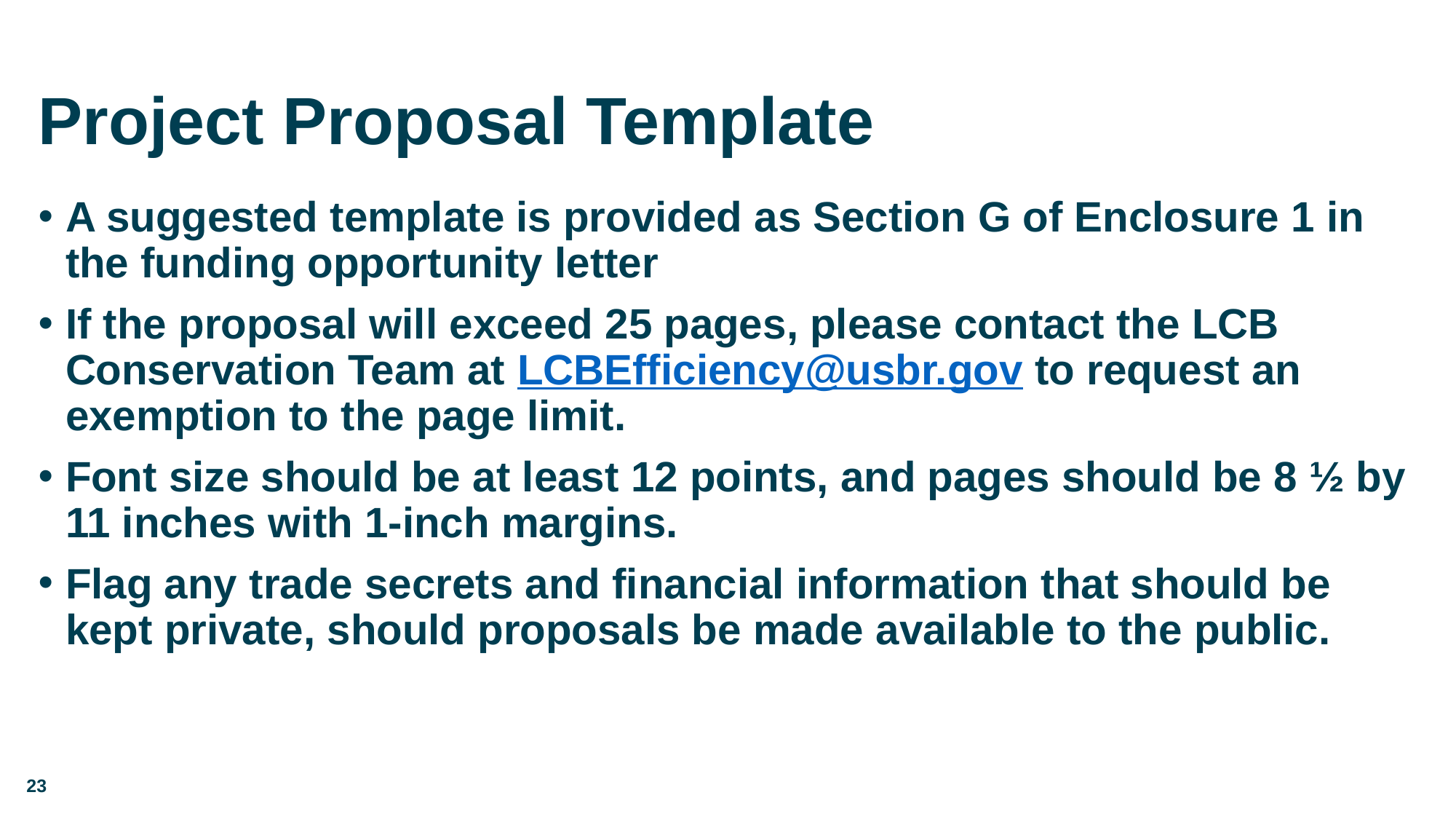

# Project Proposal Template
A suggested template is provided as Section G of Enclosure 1 in the funding opportunity letter
If the proposal will exceed 25 pages, please contact the LCB Conservation Team at LCBEfficiency@usbr.gov to request an exemption to the page limit.
Font size should be at least 12 points, and pages should be 8 ½ by 11 inches with 1-inch margins.
Flag any trade secrets and financial information that should be kept private, should proposals be made available to the public.

23